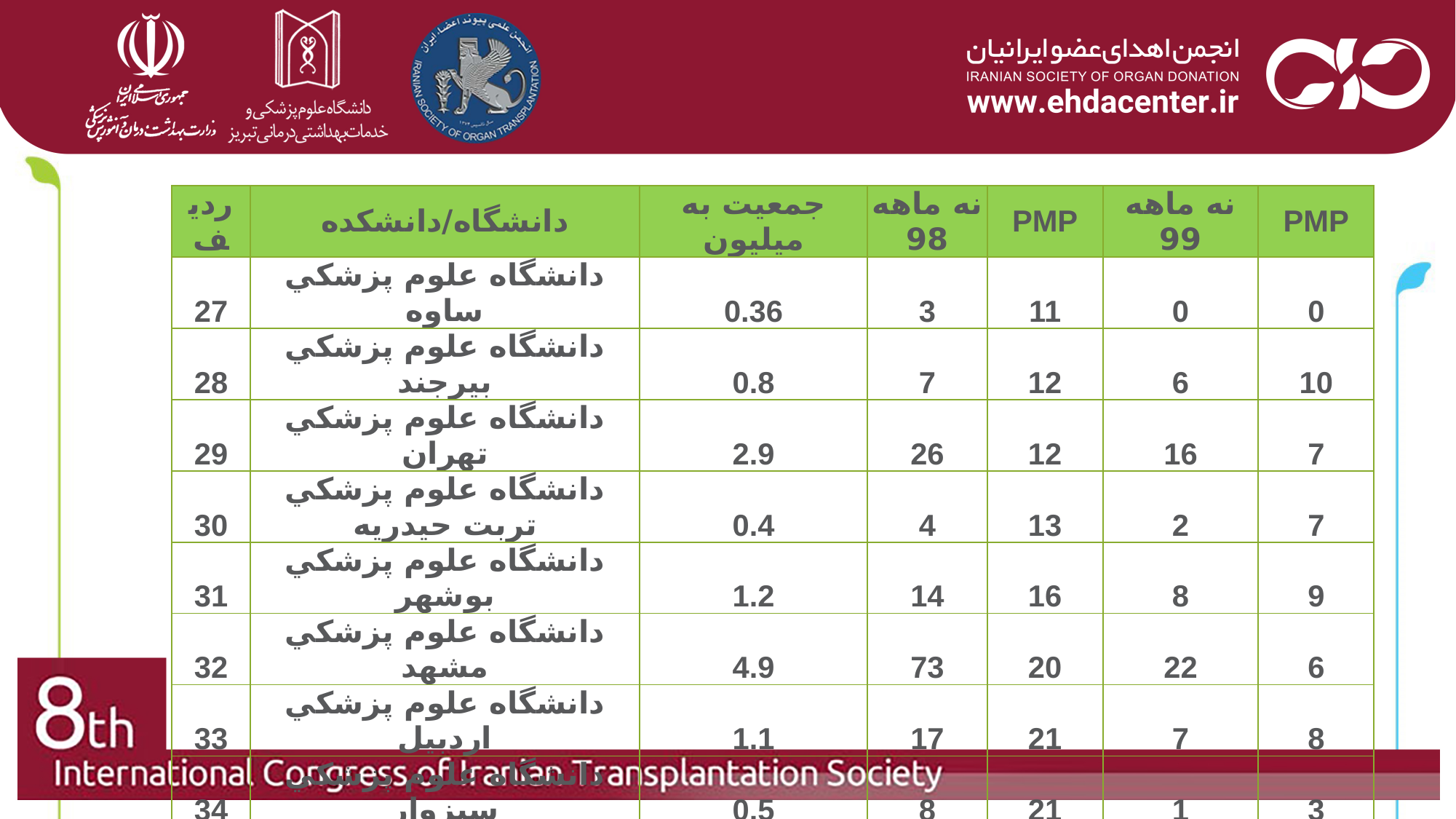

| رديف | دانشگاه/دانشكده | جمعیت به میلیون | نه ماهه 98 | PMP | نه ماهه 99 | PMP |
| --- | --- | --- | --- | --- | --- | --- |
| 27 | دانشگاه علوم پزشكي ساوه | 0.36 | 3 | 11 | 0 | 0 |
| 28 | دانشگاه علوم پزشكي بيرجند | 0.8 | 7 | 12 | 6 | 10 |
| 29 | دانشگاه علوم پزشكي تهران | 2.9 | 26 | 12 | 16 | 7 |
| 30 | دانشگاه علوم پزشكي تربت حيدريه | 0.4 | 4 | 13 | 2 | 7 |
| 31 | دانشگاه علوم پزشكي بوشهر | 1.2 | 14 | 16 | 8 | 9 |
| 32 | دانشگاه علوم پزشكي مشهد | 4.9 | 73 | 20 | 22 | 6 |
| 33 | دانشگاه علوم پزشكي اردبيل | 1.1 | 17 | 21 | 7 | 8 |
| 34 | دانشگاه علوم پزشكي سبزوار | 0.5 | 8 | 21 | 1 | 3 |
| 35 | دانشگاه علوم پزشكي شهركرد | 0.97 | 16 | 22 | 15 | 21 |
| 36 | دانشگاه علوم پزشكي ايران | 5.1 | 98 | 26 | 25 | 7 |
| 37 | دانشگاه علوم پزشكي تربت جام | 0.3 | 5 | 22 | 0 | 0 |
| 27 | دانشگاه علوم پزشكي ساوه | 0.36 | 3 | 11 | 0 | 0 |
| 28 | دانشگاه علوم پزشكي بيرجند | 0.8 | 7 | 12 | 6 | 10 |